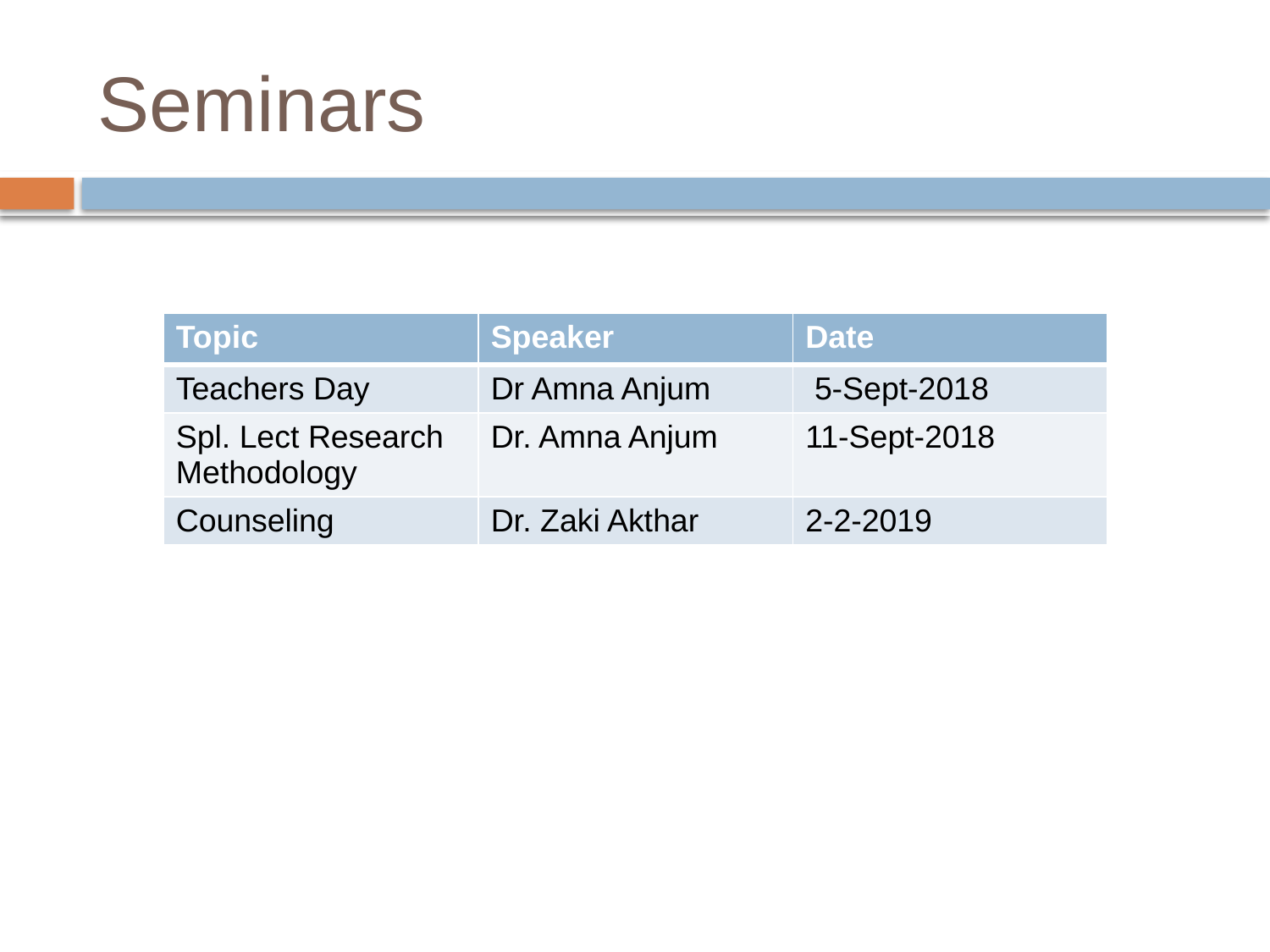

# Seminars
| Topic | Speaker | Date |
| --- | --- | --- |
| Teachers Day | Dr Amna Anjum | 5-Sept-2018 |
| Spl. Lect Research Methodology | Dr. Amna Anjum | 11-Sept-2018 |
| Counseling | Dr. Zaki Akthar | 2-2-2019 |